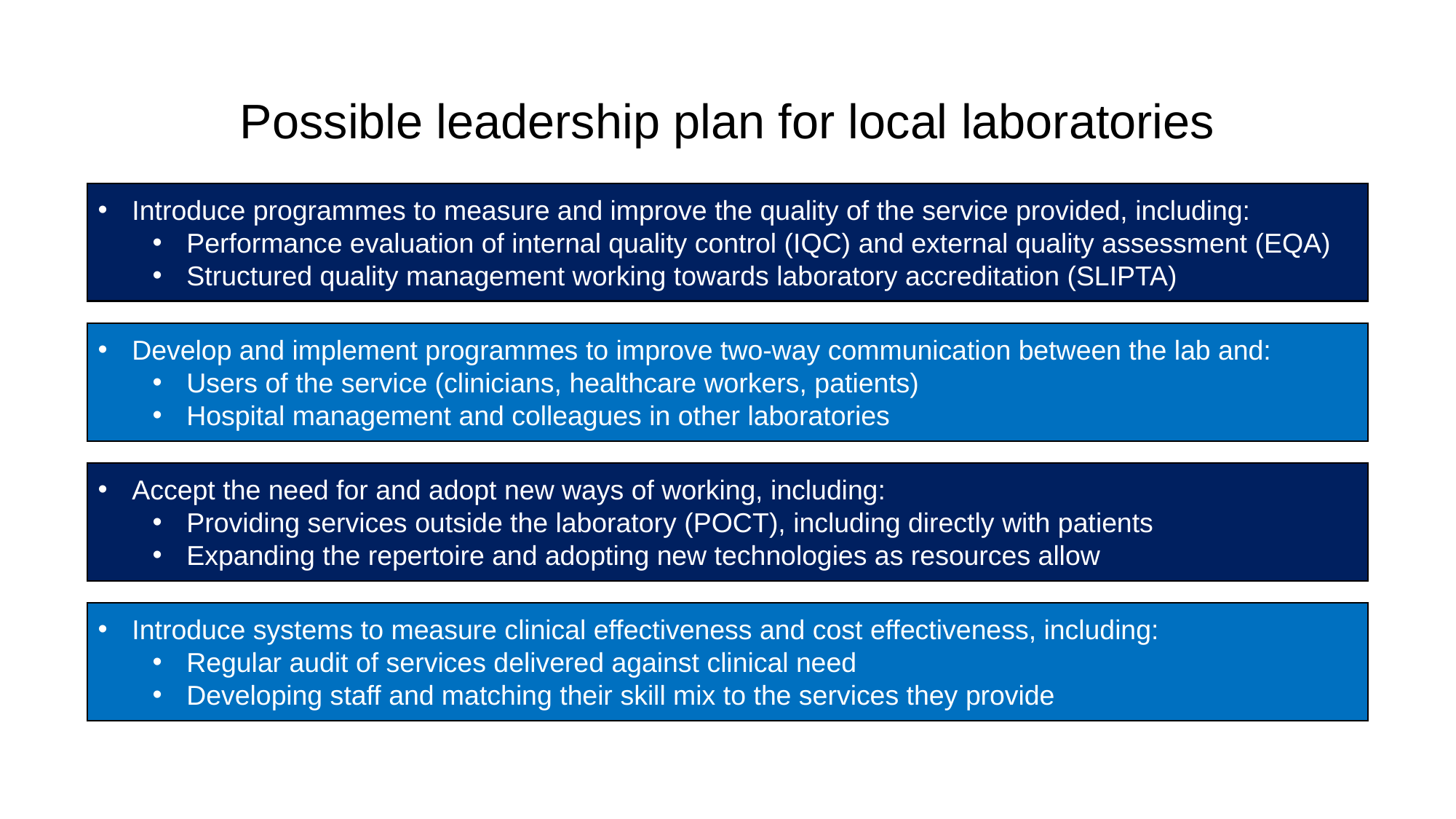

# Possible leadership plan for local laboratories

Introduce programmes to measure and improve the quality of the service provided, including:
Performance evaluation of internal quality control (IQC) and external quality assessment (EQA)
Structured quality management working towards laboratory accreditation (SLIPTA)

Develop and implement programmes to improve two-way communication between the lab and:
Users of the service (clinicians, healthcare workers, patients)
Hospital management and colleagues in other laboratories

Accept the need for and adopt new ways of working, including:
Providing services outside the laboratory (POCT), including directly with patients
Expanding the repertoire and adopting new technologies as resources allow

Introduce systems to measure clinical effectiveness and cost effectiveness, including:
Regular audit of services delivered against clinical need
Developing staff and matching their skill mix to the services they provide